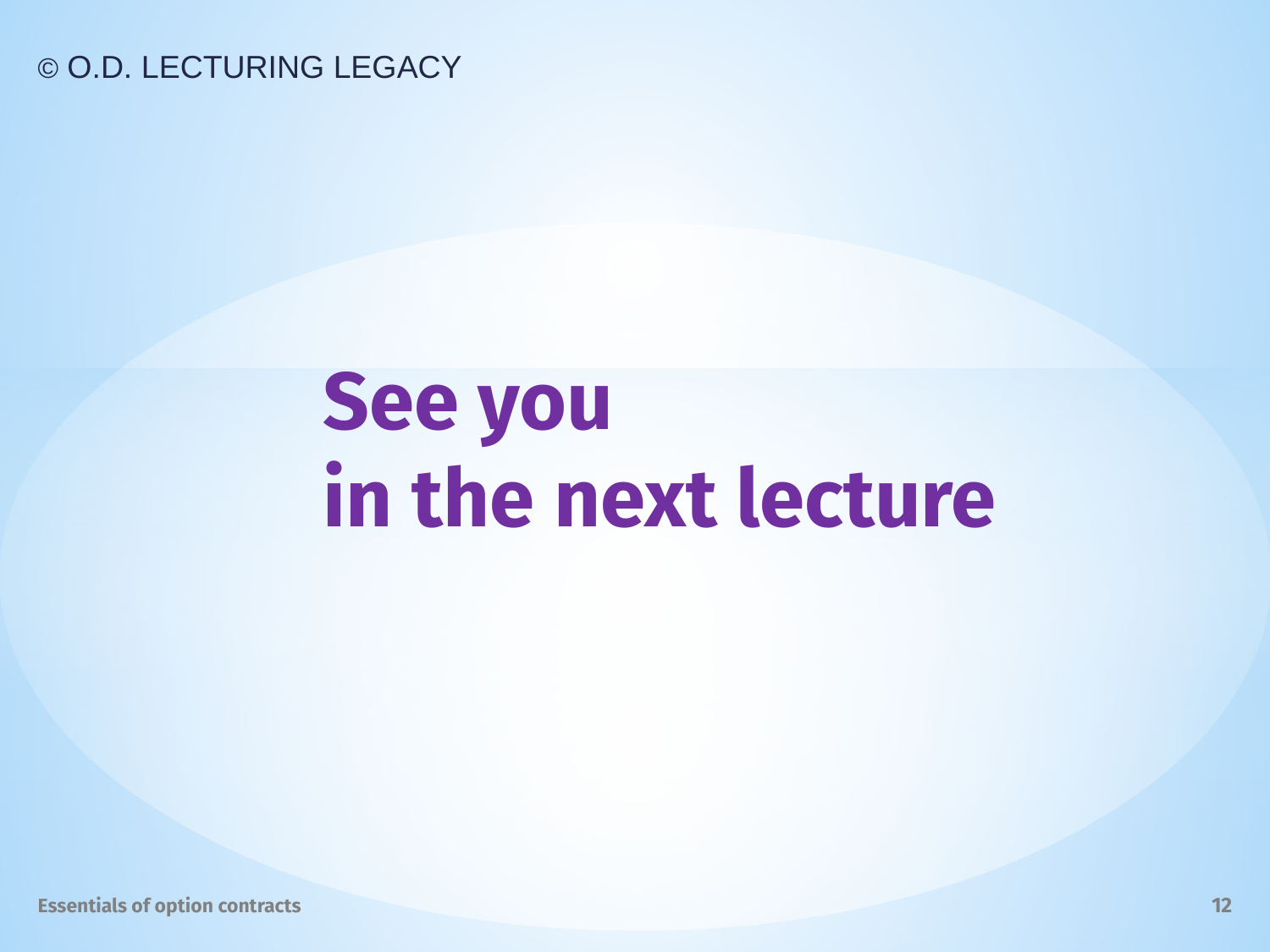

© O.D. Lecturing Legacy
# See you in the next lecture
Essentials of option contracts
12